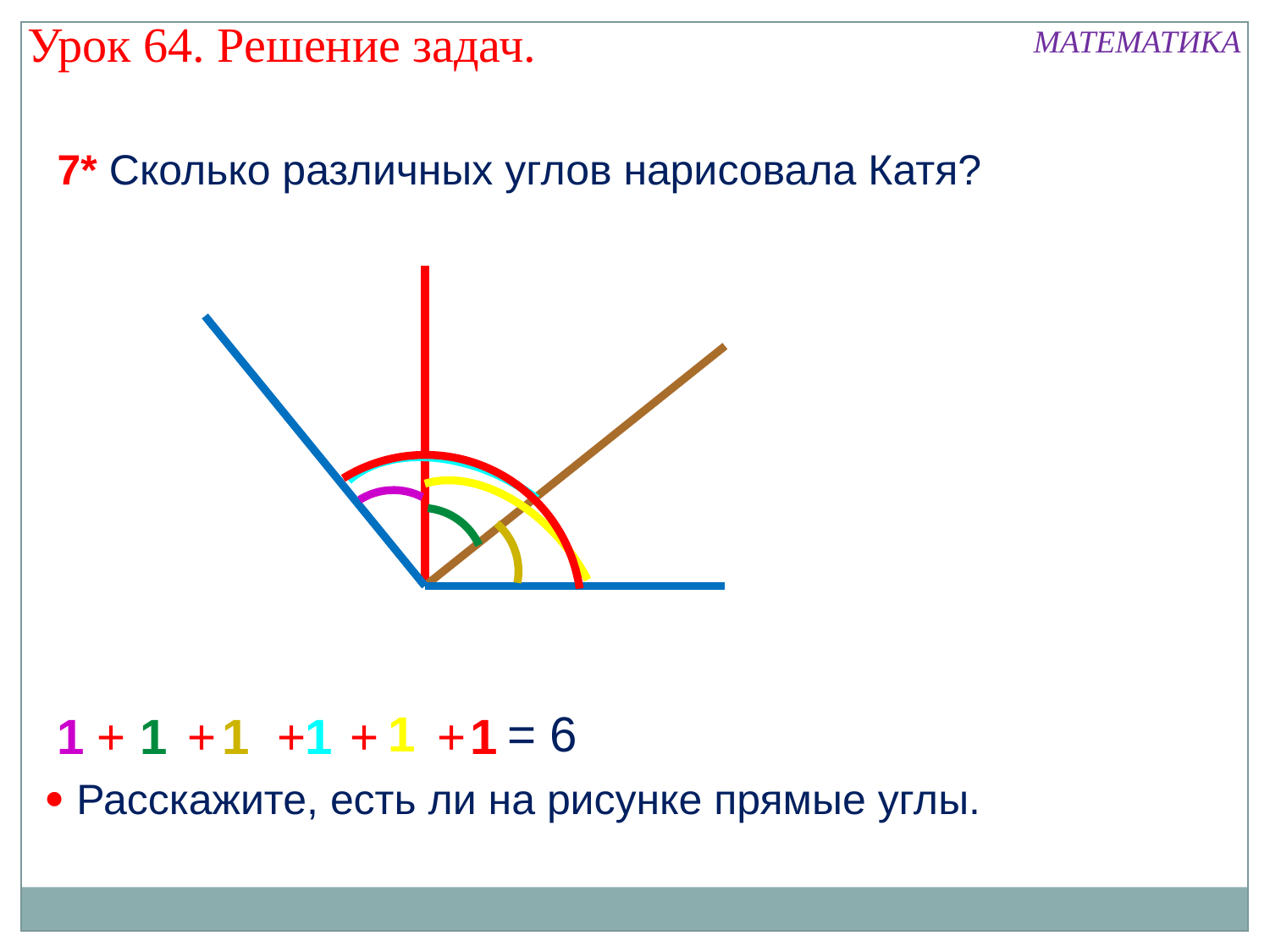

Урок 64. Решение задач.
МАТЕМАТИКА
7* Сколько различных углов нарисовала Катя?

1
= 6
+
+
+
+
+
1
1
1
1
1
• Расскажите, есть ли на рисунке прямые углы.